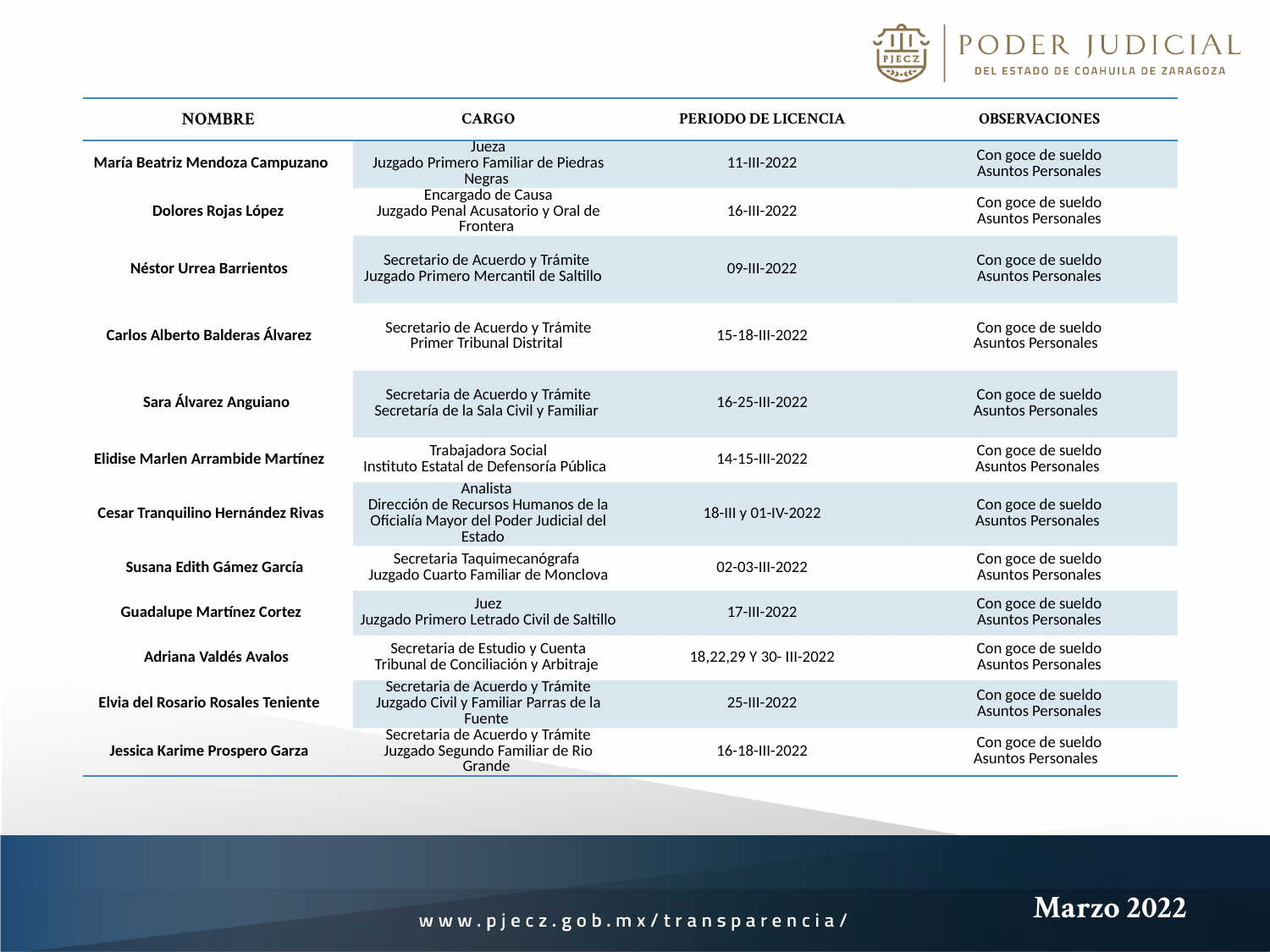

| NOMBRE | CARGO | PERIODO DE LICENCIA | OBSERVACIONES |
| --- | --- | --- | --- |
| María Beatriz Mendoza Campuzano | Jueza Juzgado Primero Familiar de Piedras Negras | 11-III-2022 | Con goce de sueldo Asuntos Personales |
| Dolores Rojas López | Encargado de Causa Juzgado Penal Acusatorio y Oral de Frontera | 16-III-2022 | Con goce de sueldo Asuntos Personales |
| Néstor Urrea Barrientos | Secretario de Acuerdo y Trámite Juzgado Primero Mercantil de Saltillo | 09-III-2022 | Con goce de sueldo Asuntos Personales |
| Carlos Alberto Balderas Álvarez | Secretario de Acuerdo y Trámite Primer Tribunal Distrital | 15-18-III-2022 | Con goce de sueldo Asuntos Personales |
| Sara Álvarez Anguiano | Secretaria de Acuerdo y Trámite Secretaría de la Sala Civil y Familiar | 16-25-III-2022 | Con goce de sueldo Asuntos Personales |
| Elidise Marlen Arrambide Martínez | Trabajadora Social Instituto Estatal de Defensoría Pública | 14-15-III-2022 | Con goce de sueldo Asuntos Personales |
| Cesar Tranquilino Hernández Rivas | Analista Dirección de Recursos Humanos de la Oficialía Mayor del Poder Judicial del Estado | 18-III y 01-IV-2022 | Con goce de sueldo Asuntos Personales |
| Susana Edith Gámez García | Secretaria Taquimecanógrafa Juzgado Cuarto Familiar de Monclova | 02-03-III-2022 | Con goce de sueldo Asuntos Personales |
| Guadalupe Martínez Cortez | Juez Juzgado Primero Letrado Civil de Saltillo | 17-III-2022 | Con goce de sueldo Asuntos Personales |
| Adriana Valdés Avalos | Secretaria de Estudio y Cuenta Tribunal de Conciliación y Arbitraje | 18,22,29 Y 30- III-2022 | Con goce de sueldo Asuntos Personales |
| Elvia del Rosario Rosales Teniente | Secretaria de Acuerdo y Trámite Juzgado Civil y Familiar Parras de la Fuente | 25-III-2022 | Con goce de sueldo Asuntos Personales |
| Jessica Karime Prospero Garza | Secretaria de Acuerdo y Trámite Juzgado Segundo Familiar de Rio Grande | 16-18-III-2022 | Con goce de sueldo Asuntos Personales |
Marzo 2022